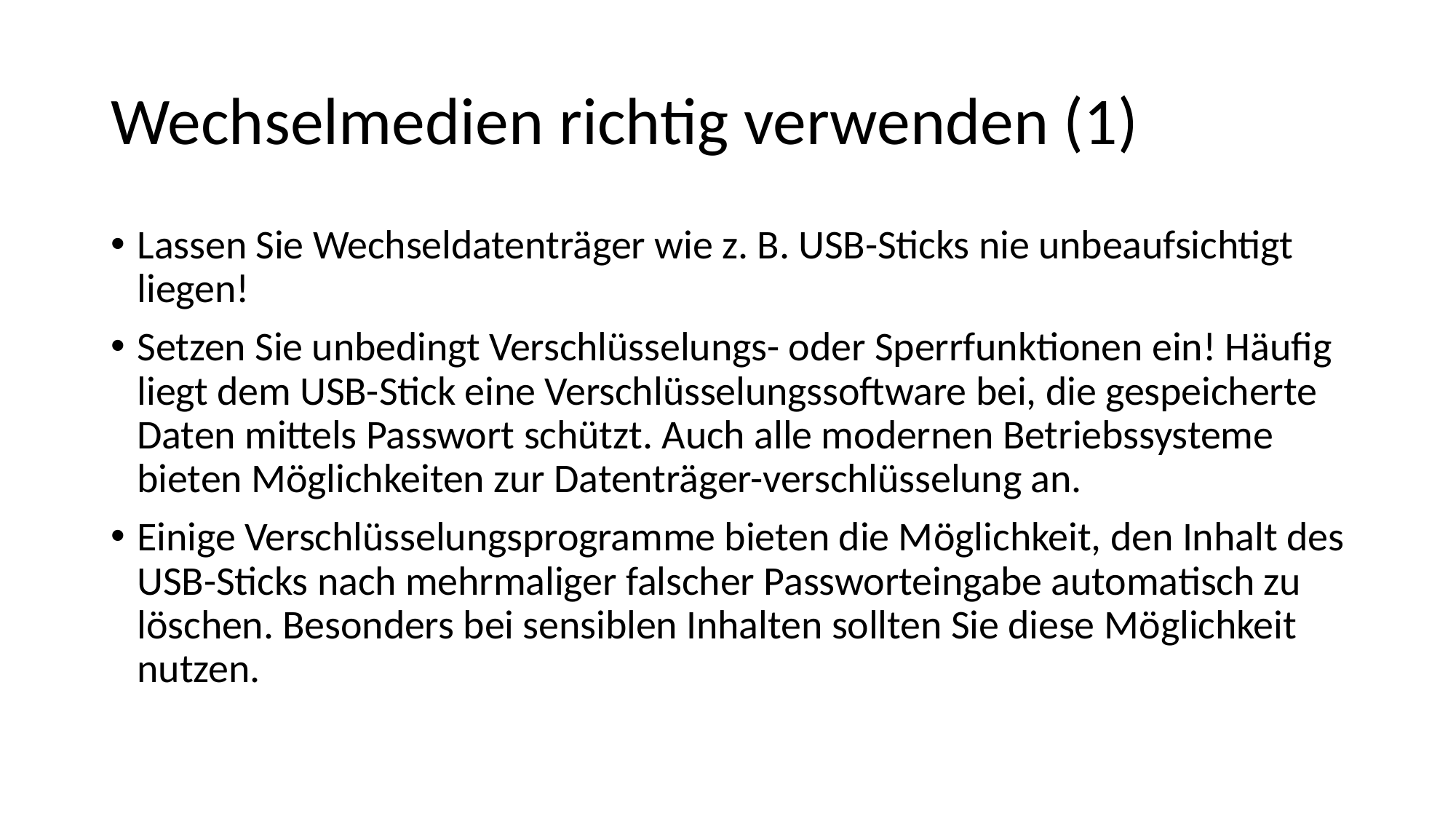

# Wechselmedien richtig verwenden (1)
Lassen Sie Wechseldatenträger wie z. B. USB-Sticks nie unbeaufsichtigt liegen!
Setzen Sie unbedingt Verschlüsselungs- oder Sperrfunktionen ein! Häufig liegt dem USB-Stick eine Verschlüsselungssoftware bei, die gespeicherte Daten mittels Passwort schützt. Auch alle modernen Betriebssysteme bieten Möglichkeiten zur Datenträger-verschlüsselung an.
Einige Verschlüsselungsprogramme bieten die Möglichkeit, den Inhalt des USB-Sticks nach mehrmaliger falscher Passworteingabe automatisch zu löschen. Besonders bei sensiblen Inhalten sollten Sie diese Möglichkeit nutzen.